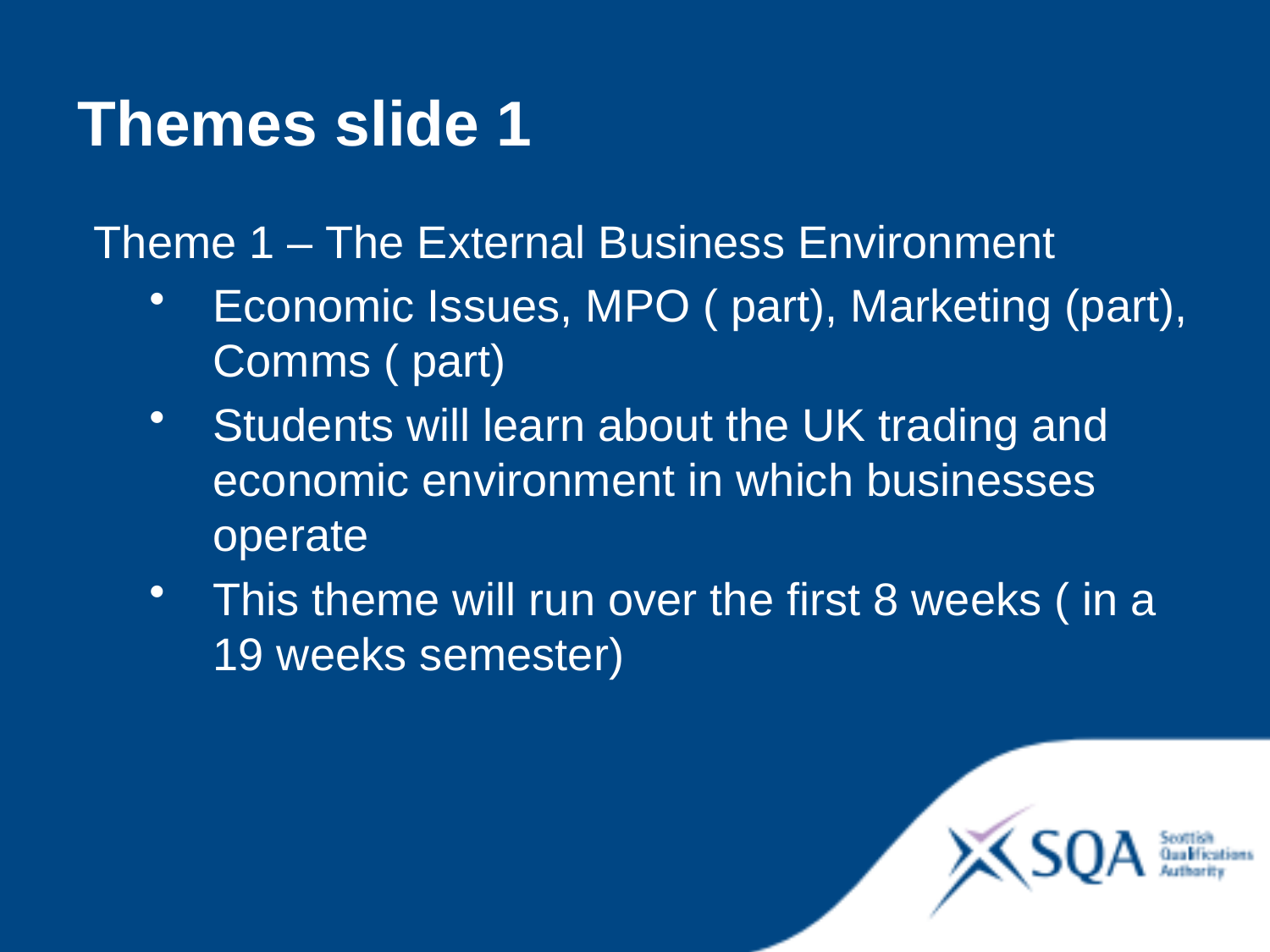

Themes slide 1
Theme 1 – The External Business Environment
Economic Issues, MPO ( part), Marketing (part), Comms ( part)
Students will learn about the UK trading and economic environment in which businesses operate
This theme will run over the first 8 weeks ( in a 19 weeks semester)